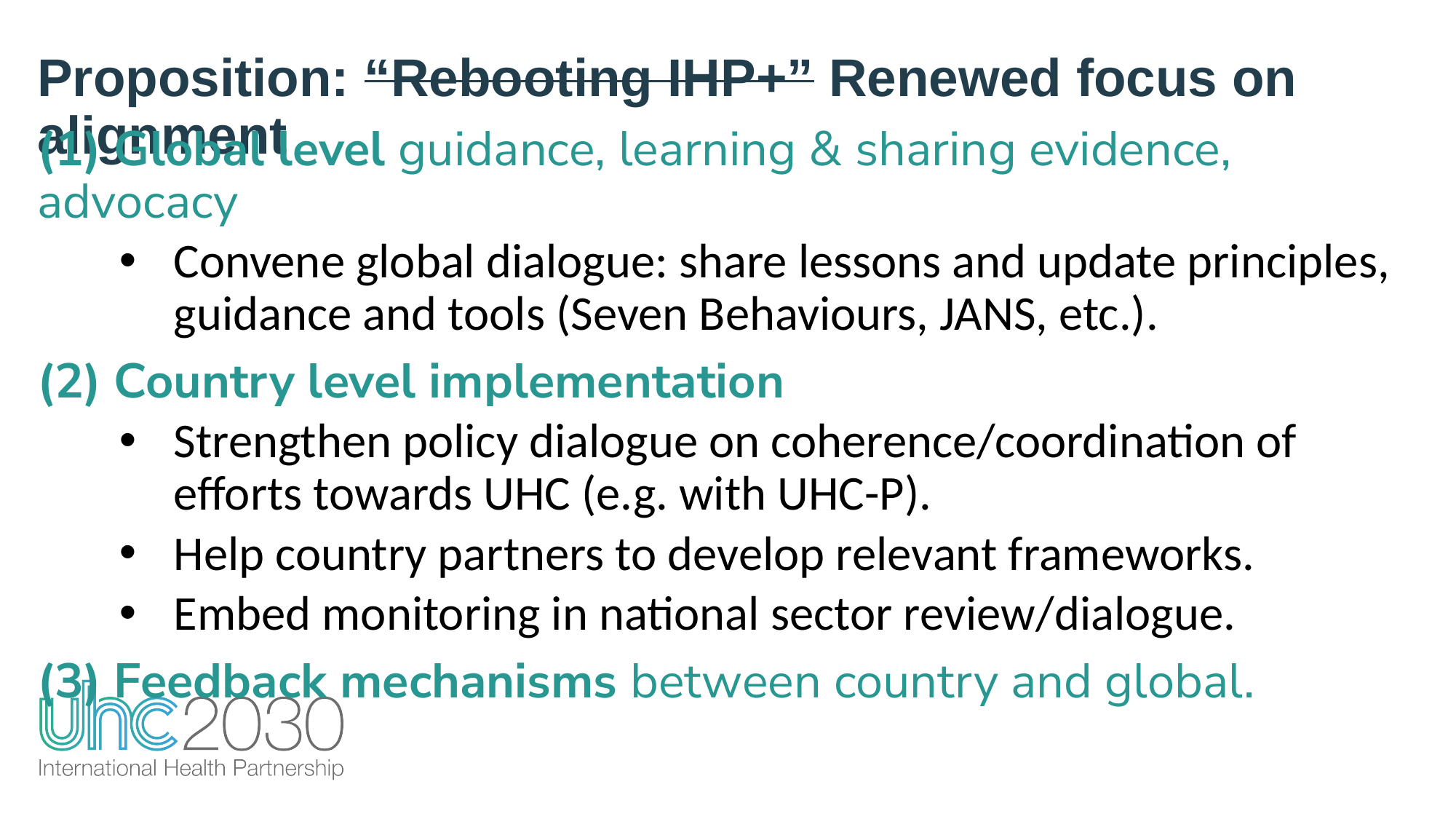

Proposition: “Rebooting IHP+” Renewed focus on alignment
(1) Global level guidance, learning & sharing evidence, advocacy
Convene global dialogue: share lessons and update principles, guidance and tools (Seven Behaviours, JANS, etc.).
(2) Country level implementation
Strengthen policy dialogue on coherence/coordination of efforts towards UHC (e.g. with UHC-P).
Help country partners to develop relevant frameworks.
Embed monitoring in national sector review/dialogue.
(3) Feedback mechanisms between country and global.